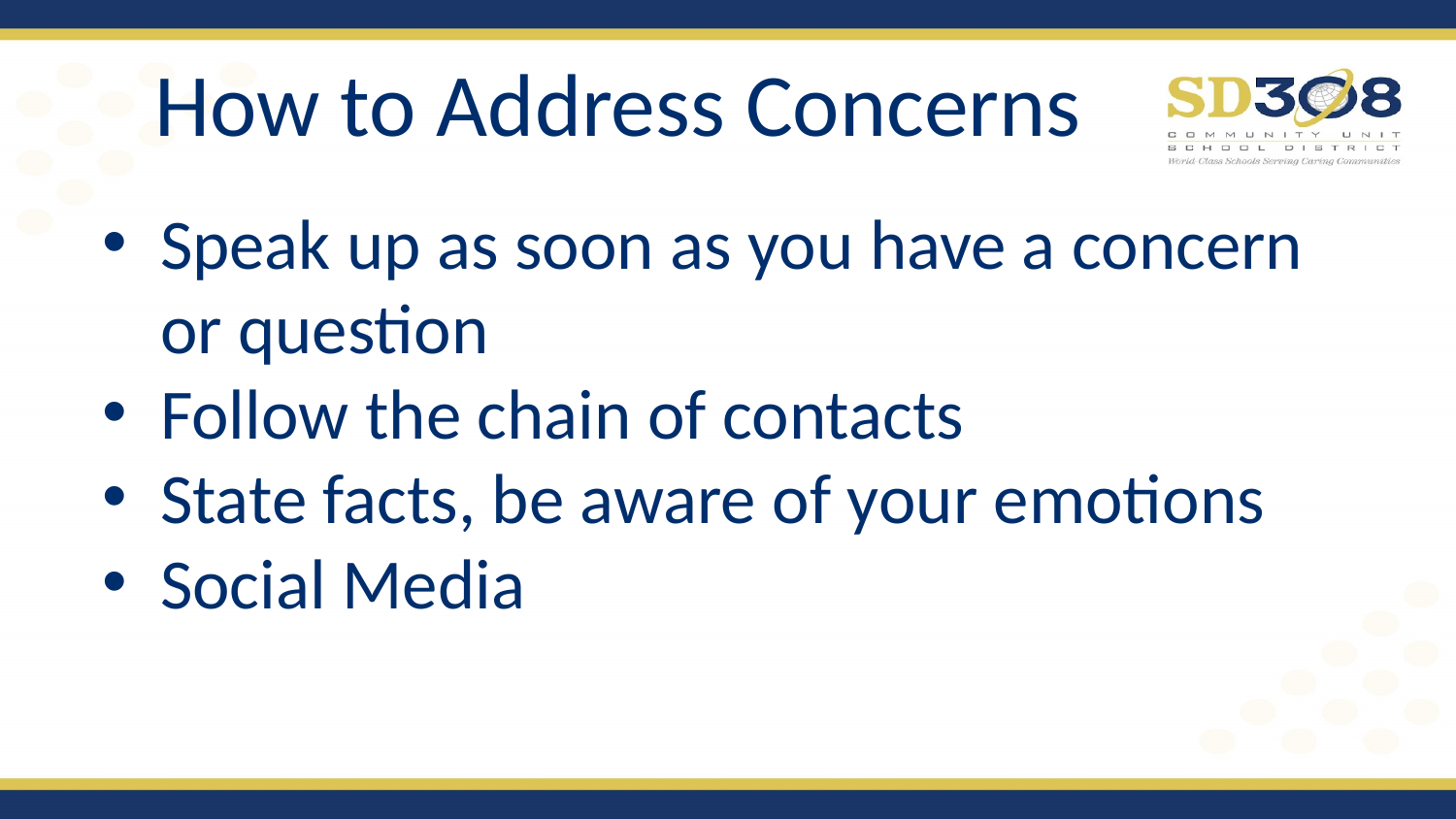

# How to Address Concerns
Speak up as soon as you have a concern or question
Follow the chain of contacts
State facts, be aware of your emotions
Social Media